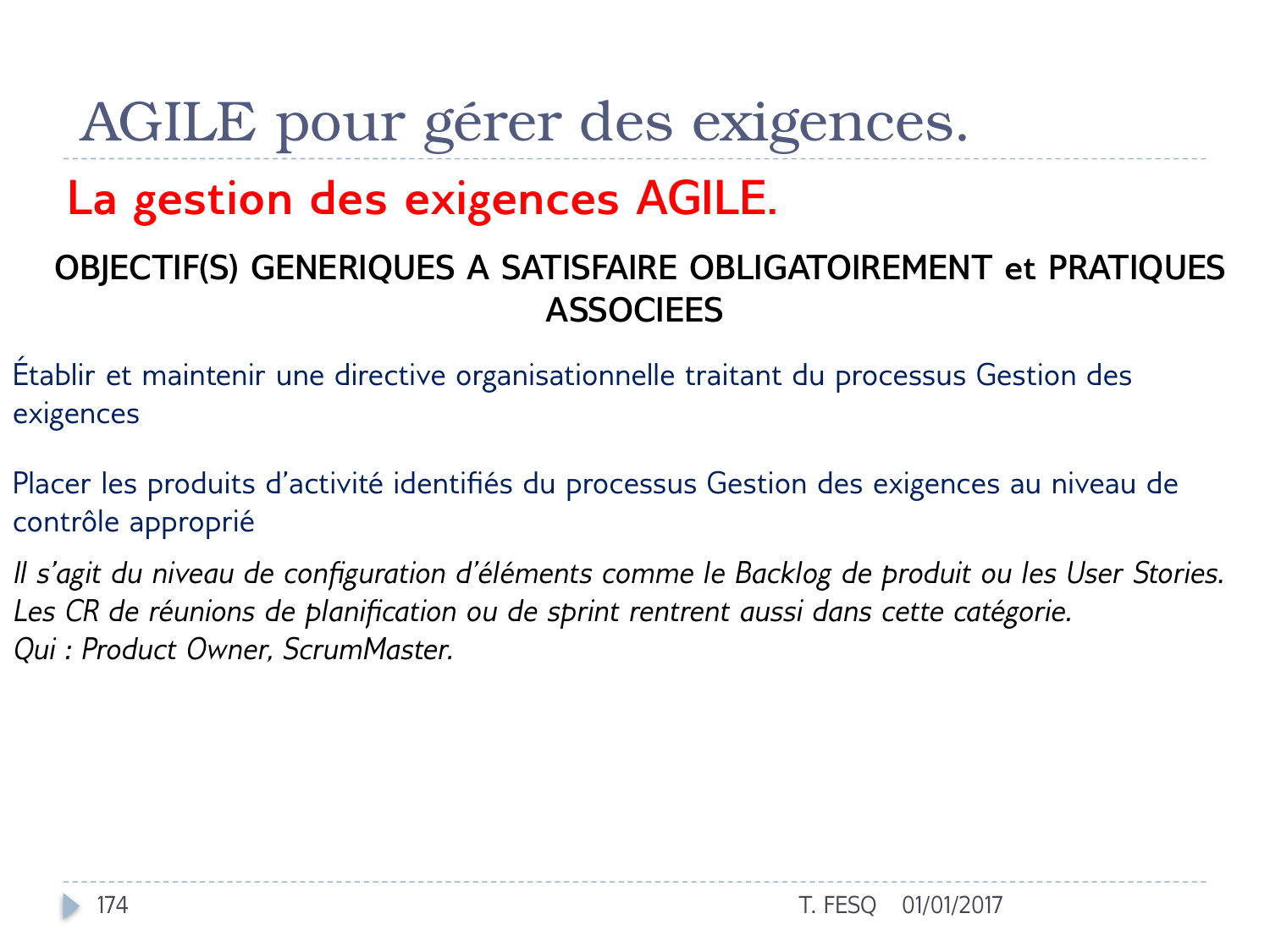

# AGILE pour gérer des exigences.
La gestion des exigences AGILE.
 OBJECTIF(S) GENERIQUES A SATISFAIRE OBLIGATOIREMENT et PRATIQUES ASSOCIEES
Établir et maintenir une directive organisationnelle traitant du processus Gestion des exigences
Placer les produits d’activité identifiés du processus Gestion des exigences au niveau de contrôle approprié
Il s’agit du niveau de configuration d’éléments comme le Backlog de produit ou les User Stories. Les CR de réunions de planification ou de sprint rentrent aussi dans cette catégorie.
Qui : Product Owner, ScrumMaster.
174
T. FESQ
01/01/2017